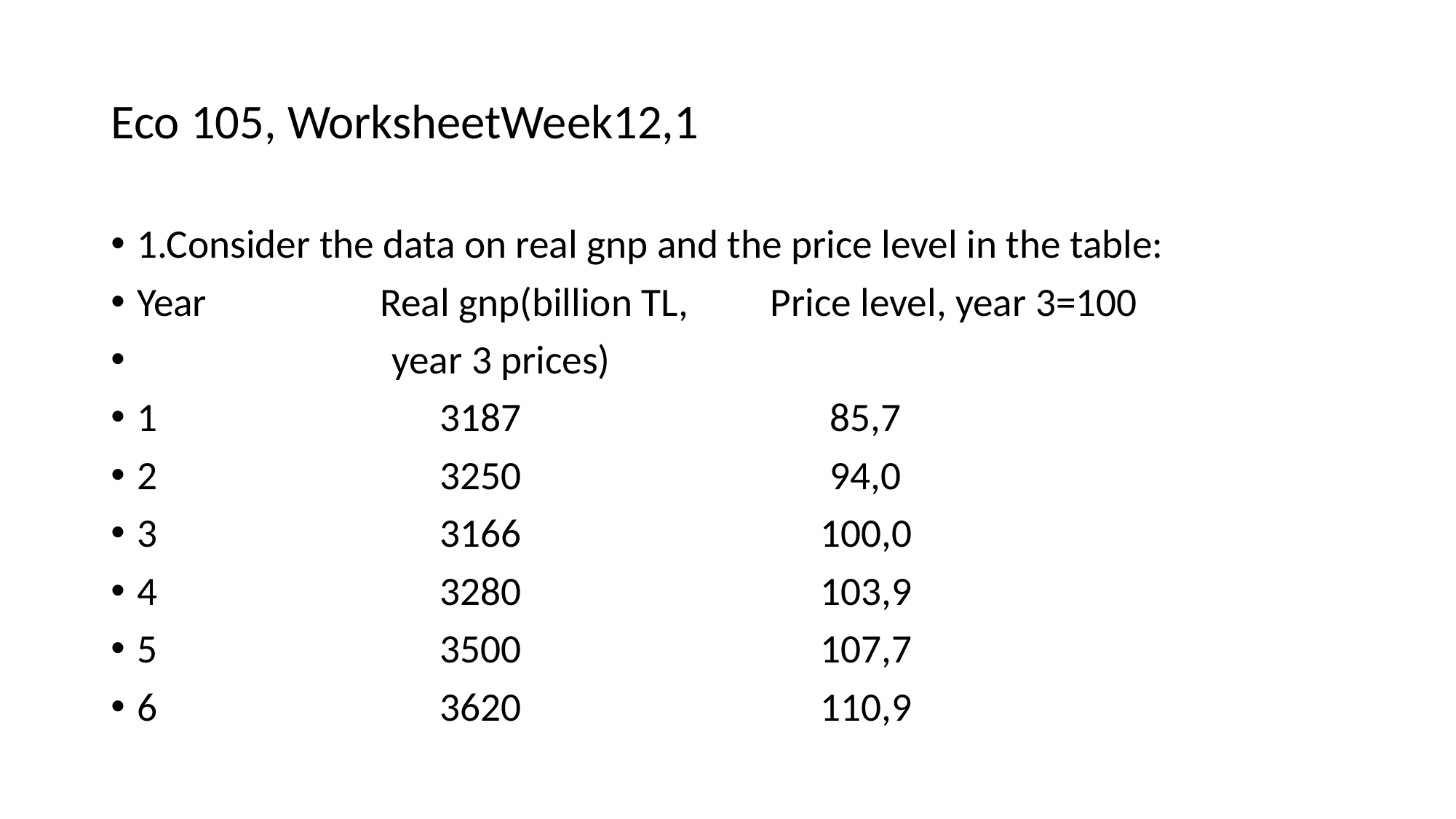

# Eco 105, WorksheetWeek12,1
1.Consider the data on real gnp and the price level in the table:
Year                   Real gnp(billion TL,         Price level, year 3=100
                            year 3 prices)
1                               3187                                  85,7
2                               3250                                  94,0
3                               3166                                 100,0
4                               3280                                 103,9
5                               3500                                 107,7
6                               3620                                 110,9